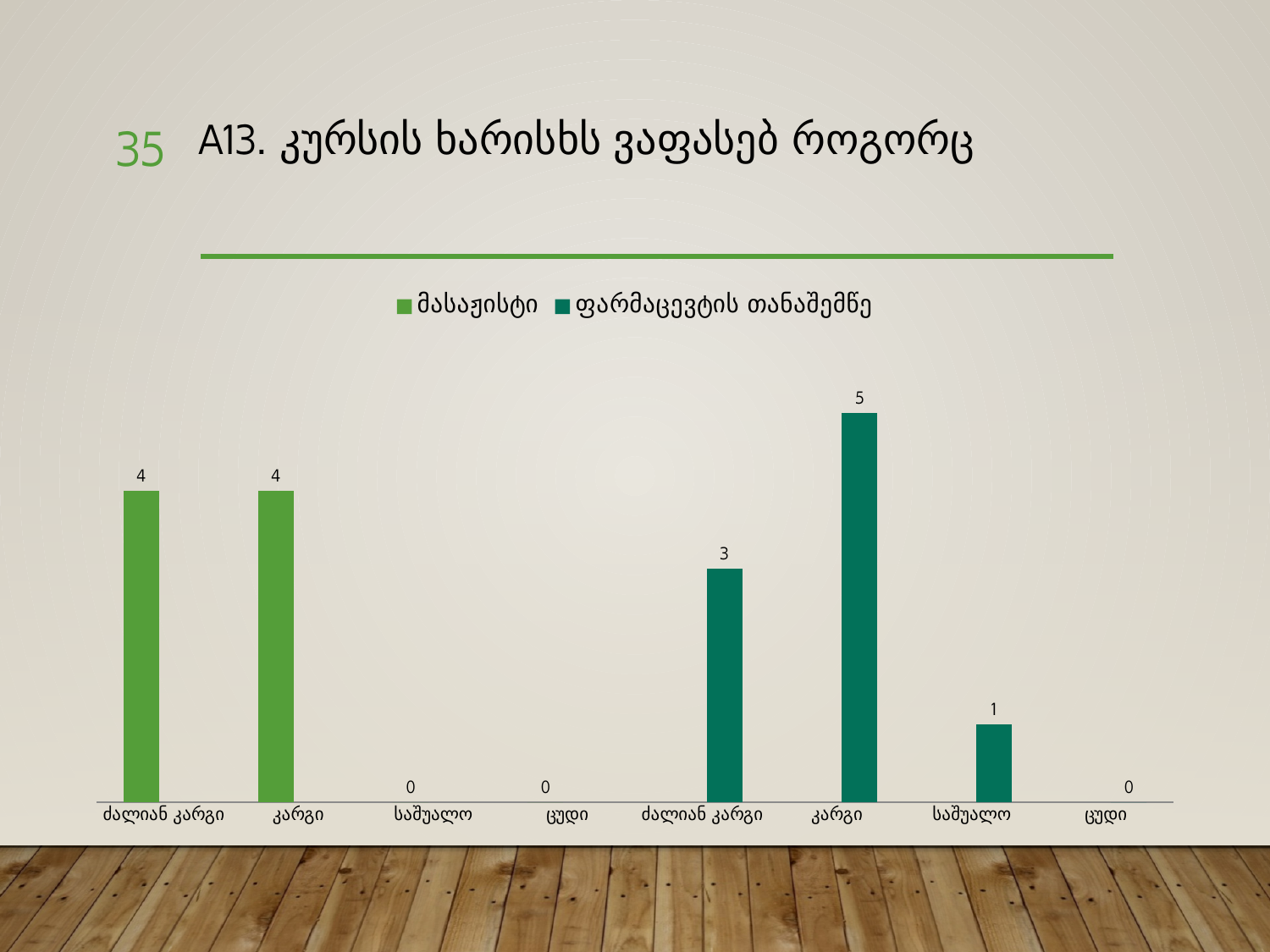

A13. კურსის ხარისხს ვაფასებ როგორც

35

### Chart

| Category | მასაჟისტი | ფარმაცევტის თანაშემწე |
|---|---|---|
| ძალიან კარგი | 4.0 | None |
| კარგი | 4.0 | None |
| საშუალო | 0.0 | None |
| ცუდი | 0.0 | None |
| ძალიან კარგი | None | 3.0 |
| კარგი | None | 5.0 |
| საშუალო | None | 1.0 |
| ცუდი | None | 0.0 |